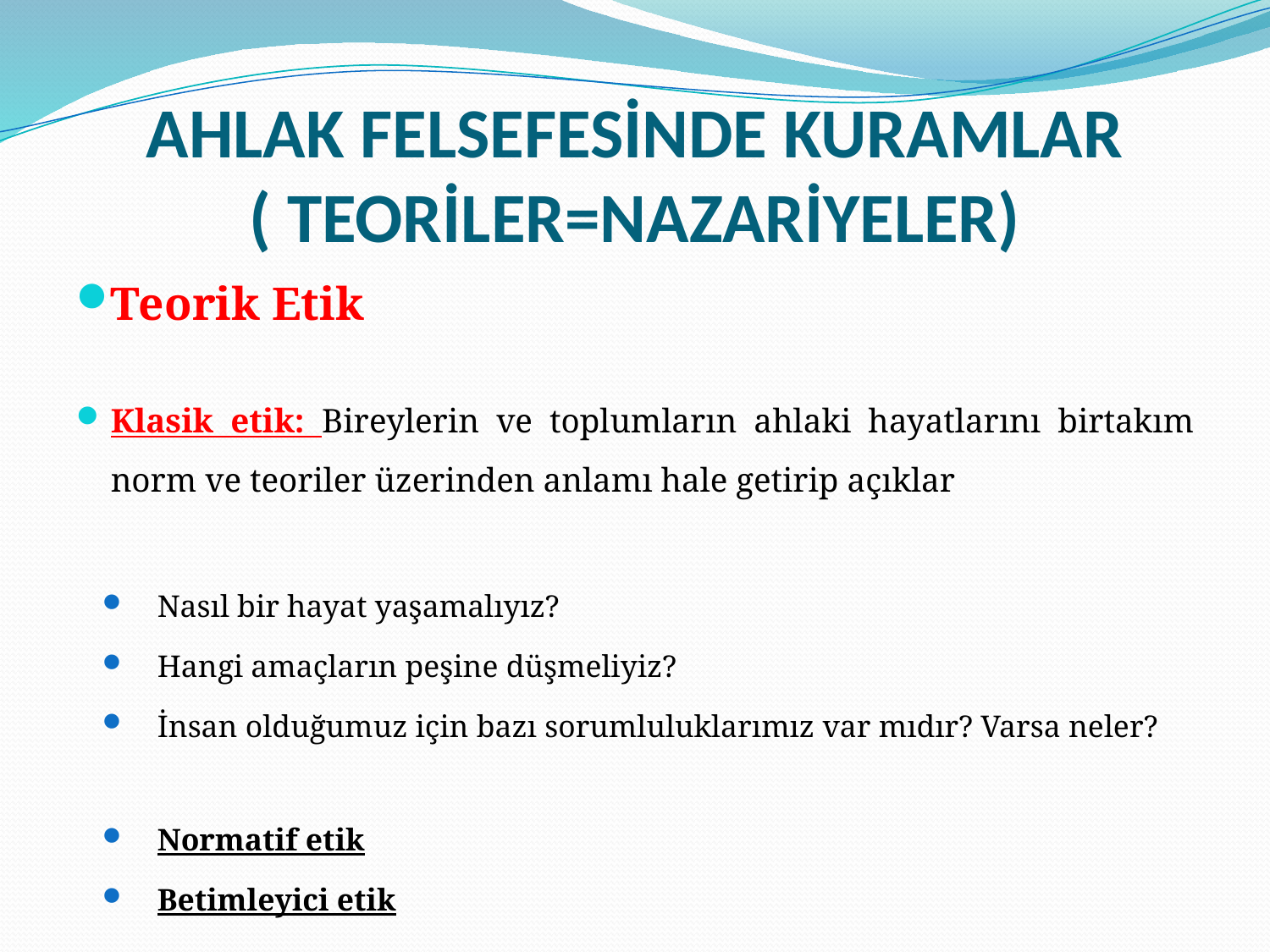

# AHLAK FELSEFESİNDE KURAMLAR ( TEORİLER=NAZARİYELER)
Teorik Etik

Klasik etik: Bireylerin ve toplumların ahlaki hayatlarını birtakım norm ve teoriler üzerinden anlamı hale getirip açıklar

Nasıl bir hayat yaşamalıyız?
Hangi amaçların peşine düşmeliyiz?
İnsan olduğumuz için bazı sorumluluklarımız var mıdır? Varsa neler?

Normatif etik
Betimleyici etik